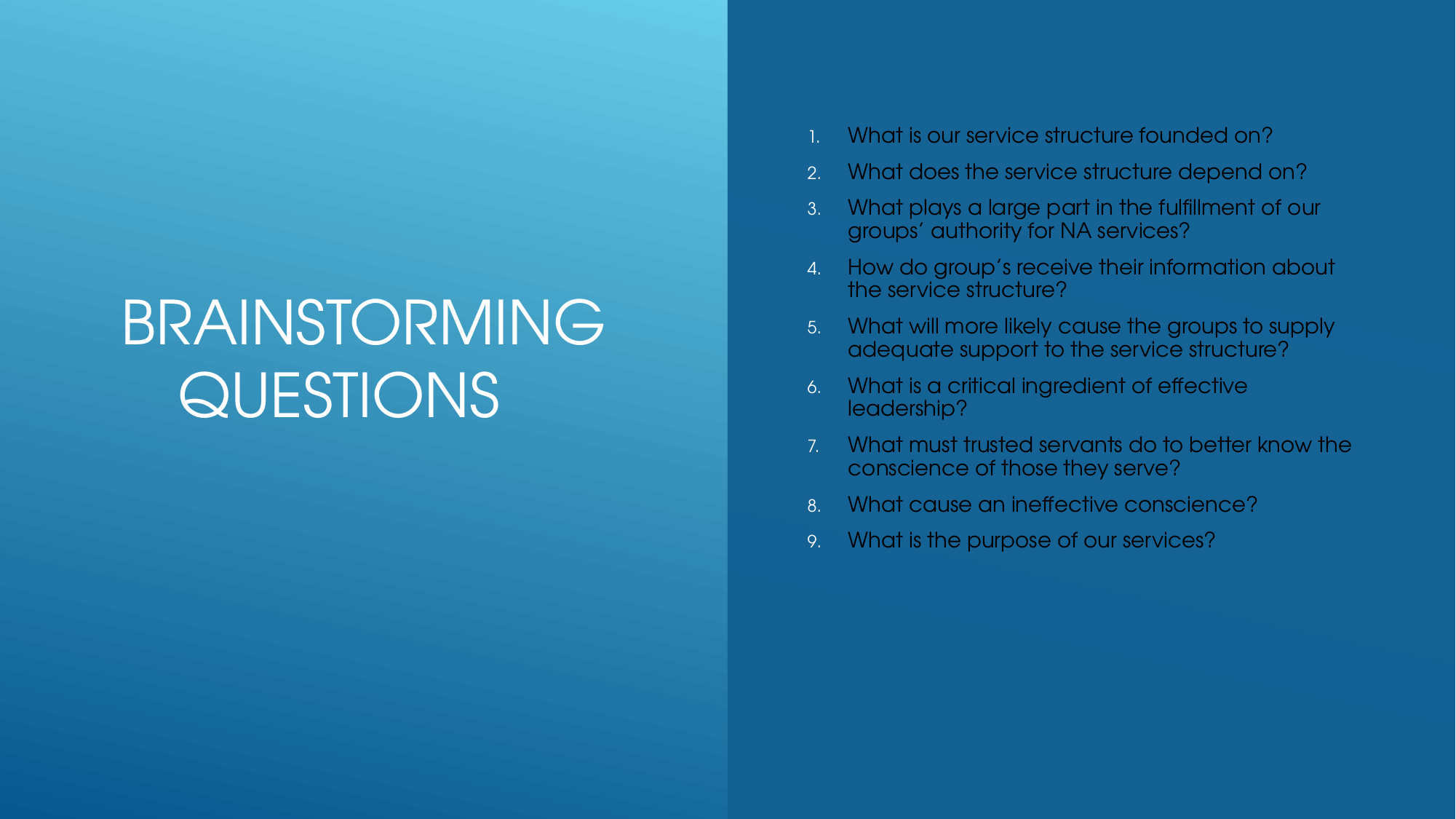

# BrainStorming Questions
What is our service structure founded on?
What does the service structure depend on?
What plays a large part in the fulfillment of our groups’ authority for NA services?
How do group’s receive their information about the service structure?
What will more likely cause the groups to supply adequate support to the service structure?
What is a critical ingredient of effective leadership?
What must trusted servants do to better know the conscience of those they serve?
What cause an ineffective conscience?
What is the purpose of our services?